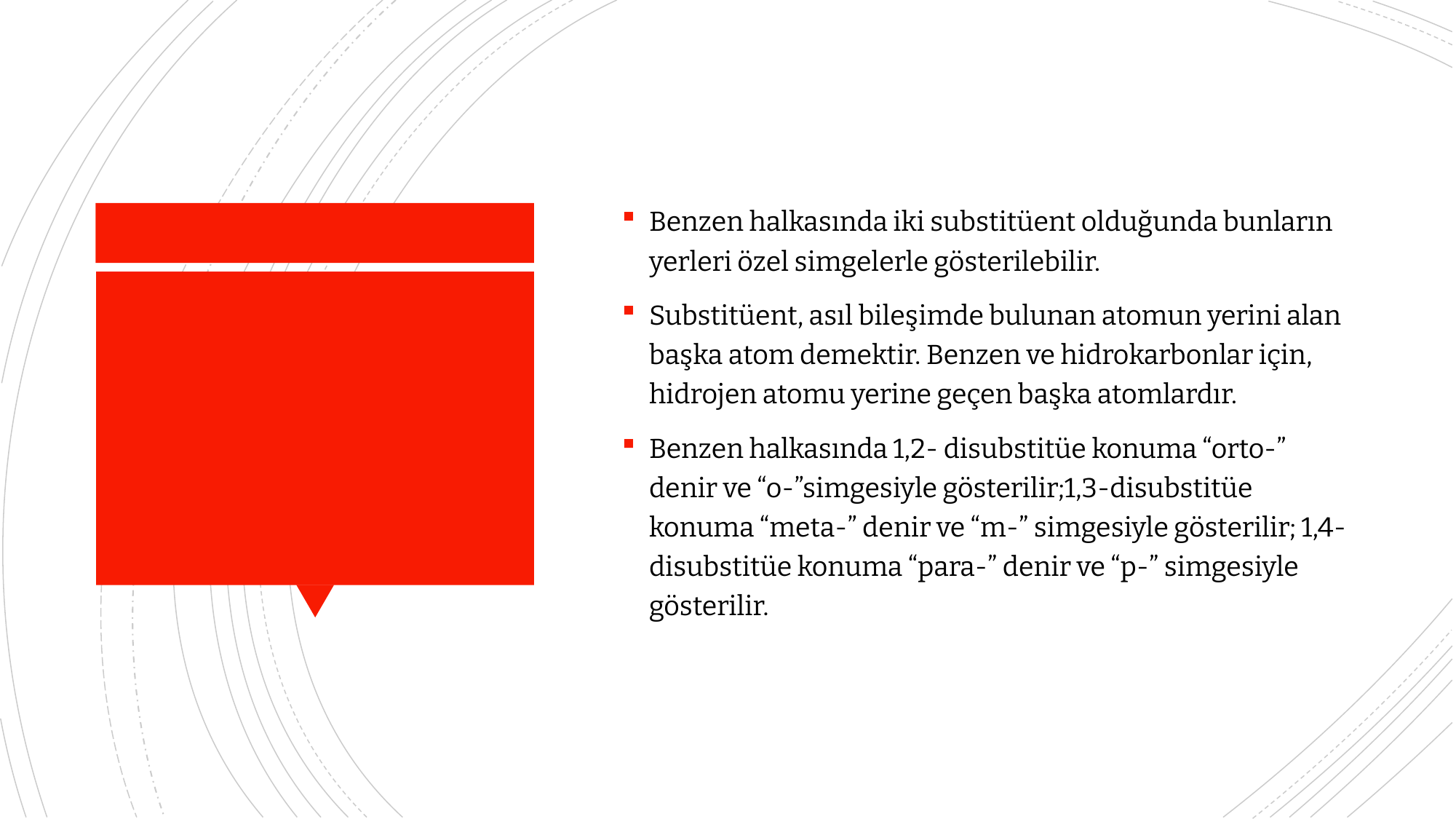

Benzen halkasında iki substitüent olduğunda bunların yerleri özel simgelerle gösterilebilir.
Substitüent, asıl bileşimde bulunan atomun yerini alan başka atom demektir. Benzen ve hidrokarbonlar için, hidrojen atomu yerine geçen başka atomlardır.
Benzen halkasında 1,2- disubstitüe konuma “orto-” denir ve “o-”simgesiyle gösterilir;1,3-disubstitüe konuma “meta-” denir ve “m-” simgesiyle gösterilir; 1,4-disubstitüe konuma “para-” denir ve “p-” simgesiyle gösterilir.
#